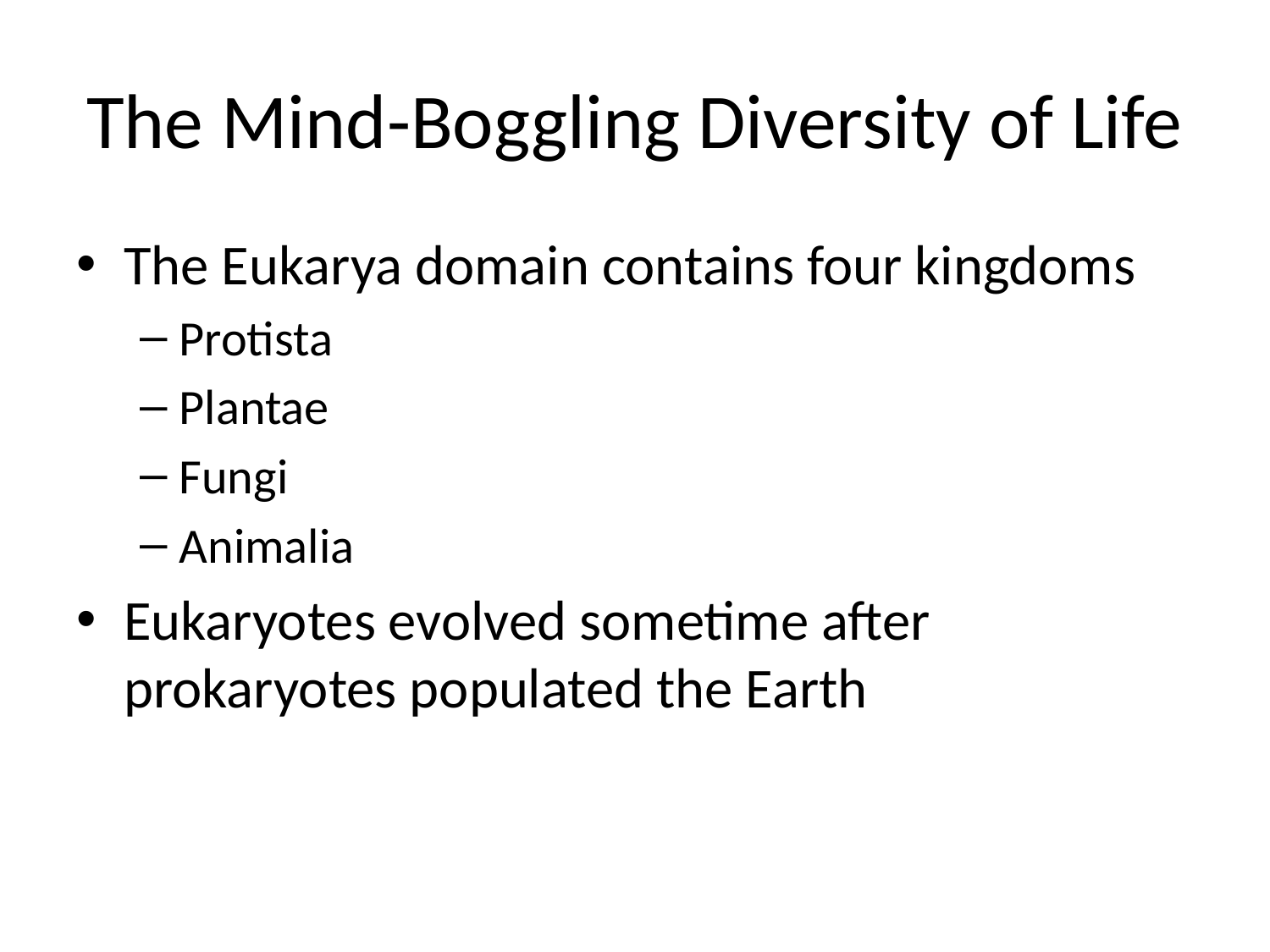

# The Mind-Boggling Diversity of Life
The Eukarya domain contains four kingdoms
Protista
Plantae
Fungi
Animalia
Eukaryotes evolved sometime after prokaryotes populated the Earth